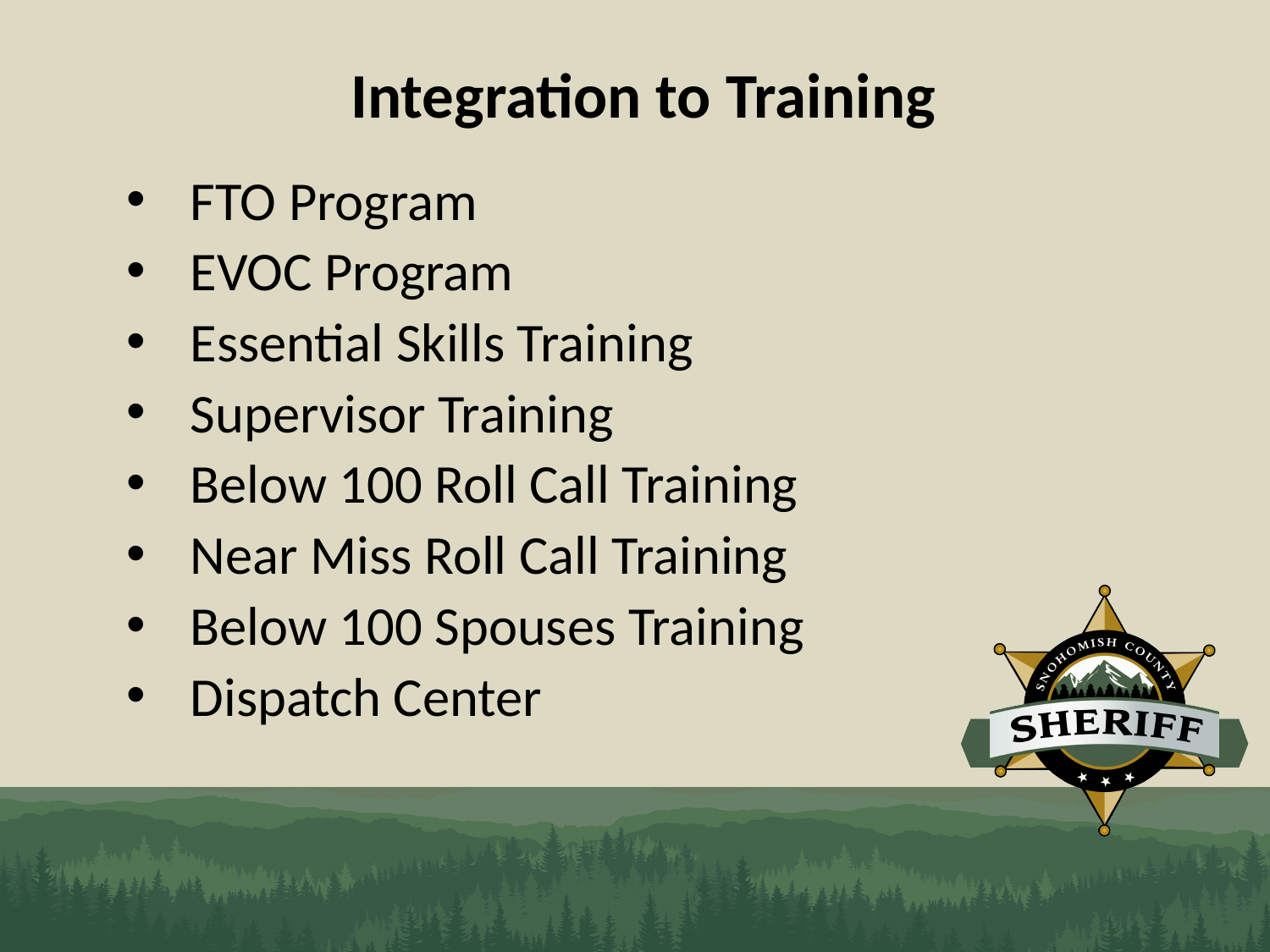

Integration to Training
FTO Program
EVOC Program
Essential Skills Training
Supervisor Training
Below 100 Roll Call Training
Near Miss Roll Call Training
Below 100 Spouses Training
Dispatch Center